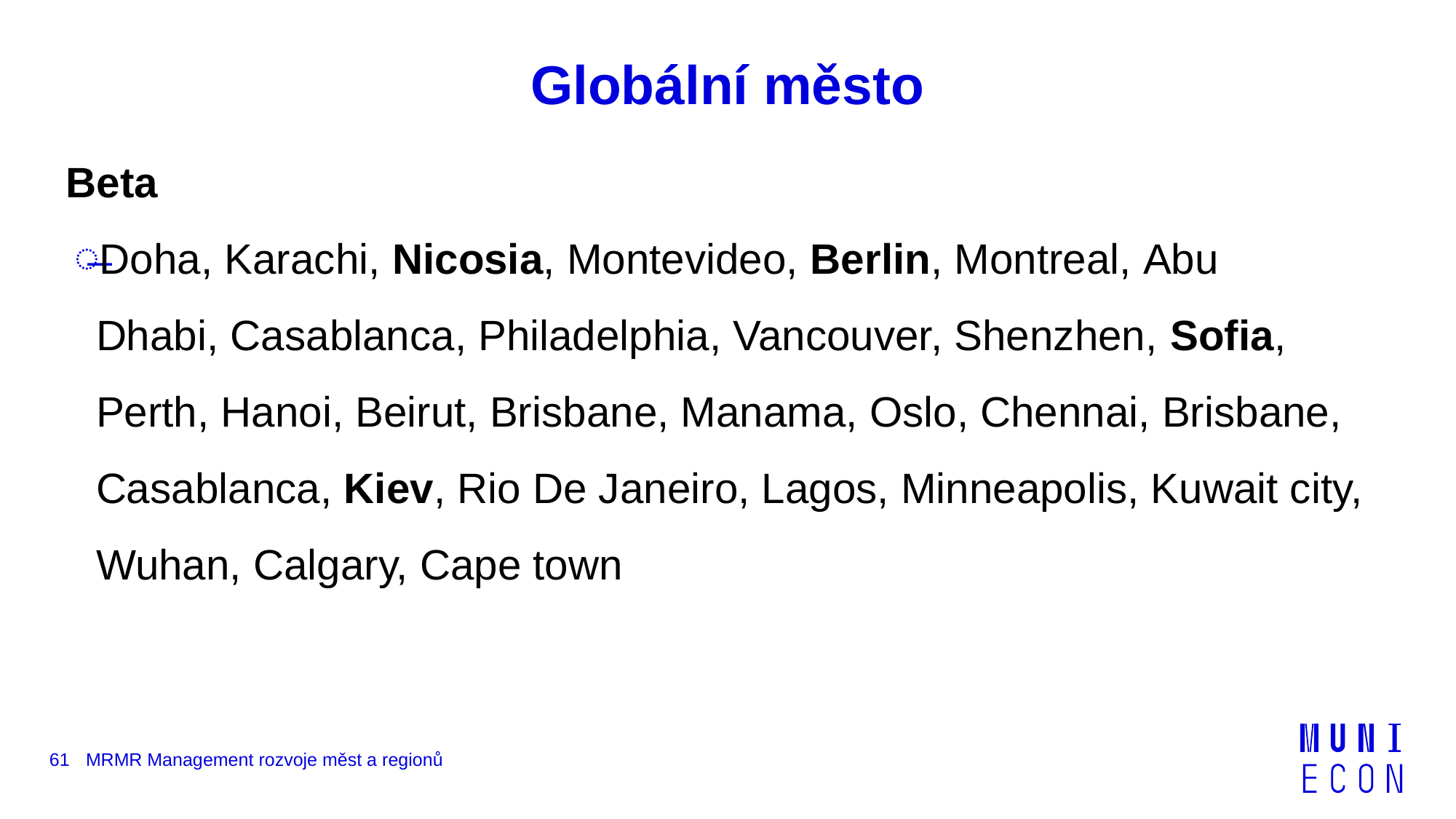

# Globální město
Beta
Doha, Karachi, Nicosia, Montevideo, Berlin, Montreal, Abu Dhabi, Casablanca, Philadelphia, Vancouver, Shenzhen, Sofia, Perth, Hanoi, Beirut, Brisbane, Manama, Oslo, Chennai, Brisbane, Casablanca, Kiev, Rio De Janeiro, Lagos, Minneapolis, Kuwait city, Wuhan, Calgary, Cape town

61
MRMR Management rozvoje měst a regionů